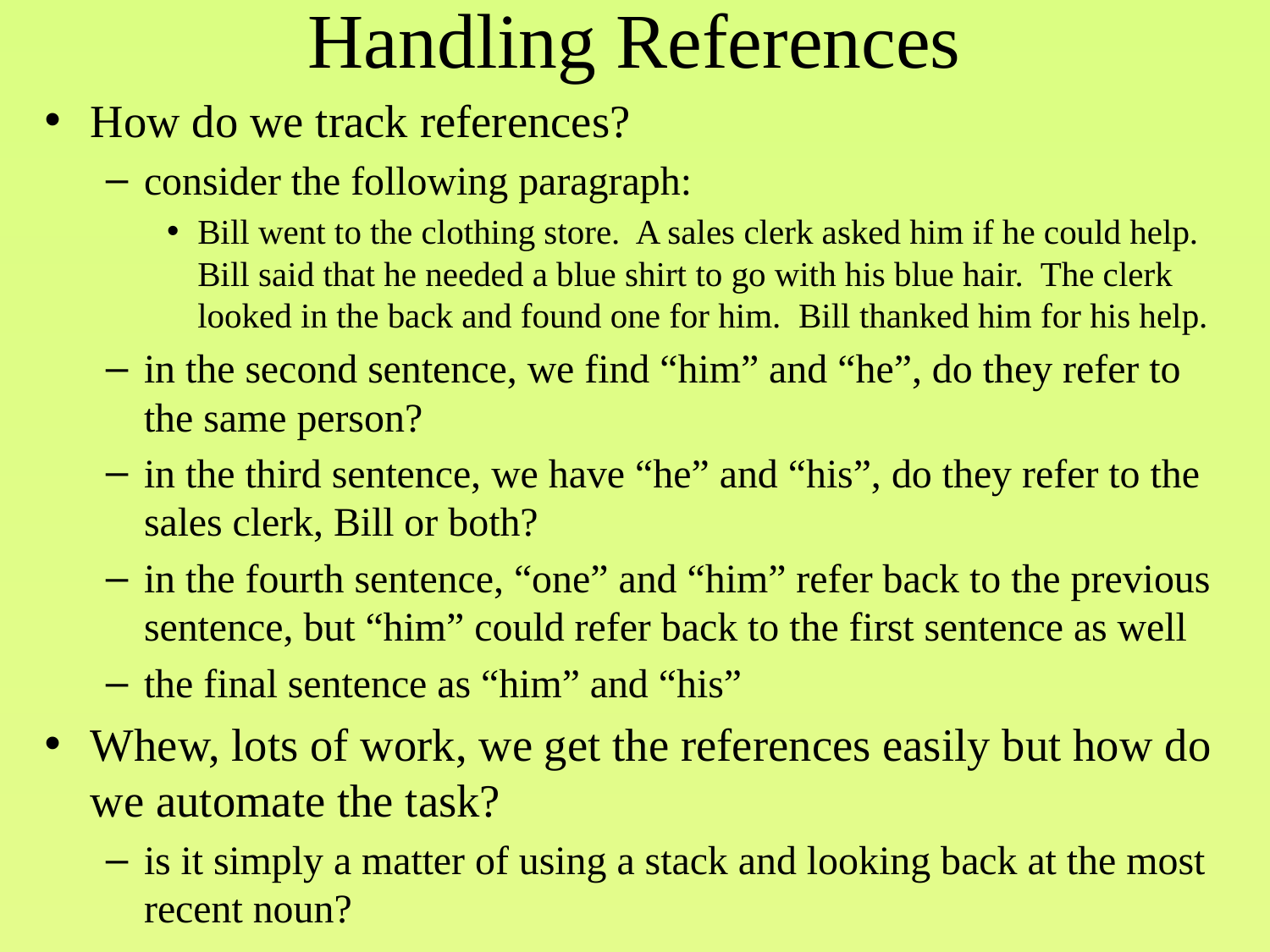

# Handling References
How do we track references?
consider the following paragraph:
Bill went to the clothing store.  A sales clerk asked him if he could help.  Bill said that he needed a blue shirt to go with his blue hair.  The clerk looked in the back and found one for him.  Bill thanked him for his help.
in the second sentence, we find “him” and “he”, do they refer to the same person?
in the third sentence, we have “he” and “his”, do they refer to the sales clerk, Bill or both?
in the fourth sentence, “one” and “him” refer back to the previous sentence, but “him” could refer back to the first sentence as well
the final sentence as “him” and “his”
Whew, lots of work, we get the references easily but how do we automate the task?
is it simply a matter of using a stack and looking back at the most recent noun?